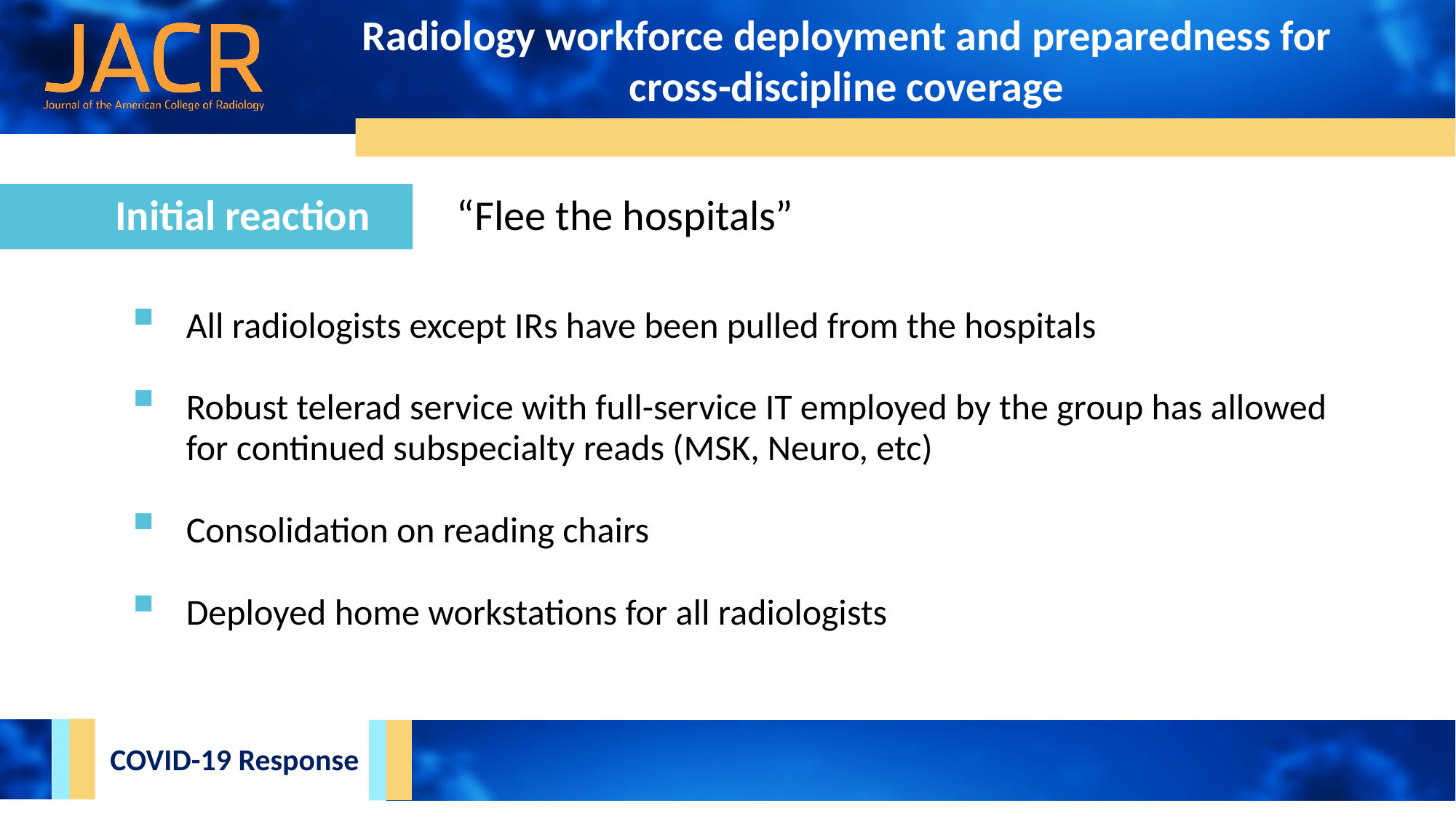

Radiology workforce deployment and preparedness for cross-discipline coverage

Initial reaction         “Flee the hospitals”

All radiologists except IRs have been pulled from the hospitals

Robust telerad service with full-service IT employed by the group has allowed for continued subspecialty reads (MSK, Neuro, etc)

Consolidation on reading chairs

Deployed home workstations for all radiologists